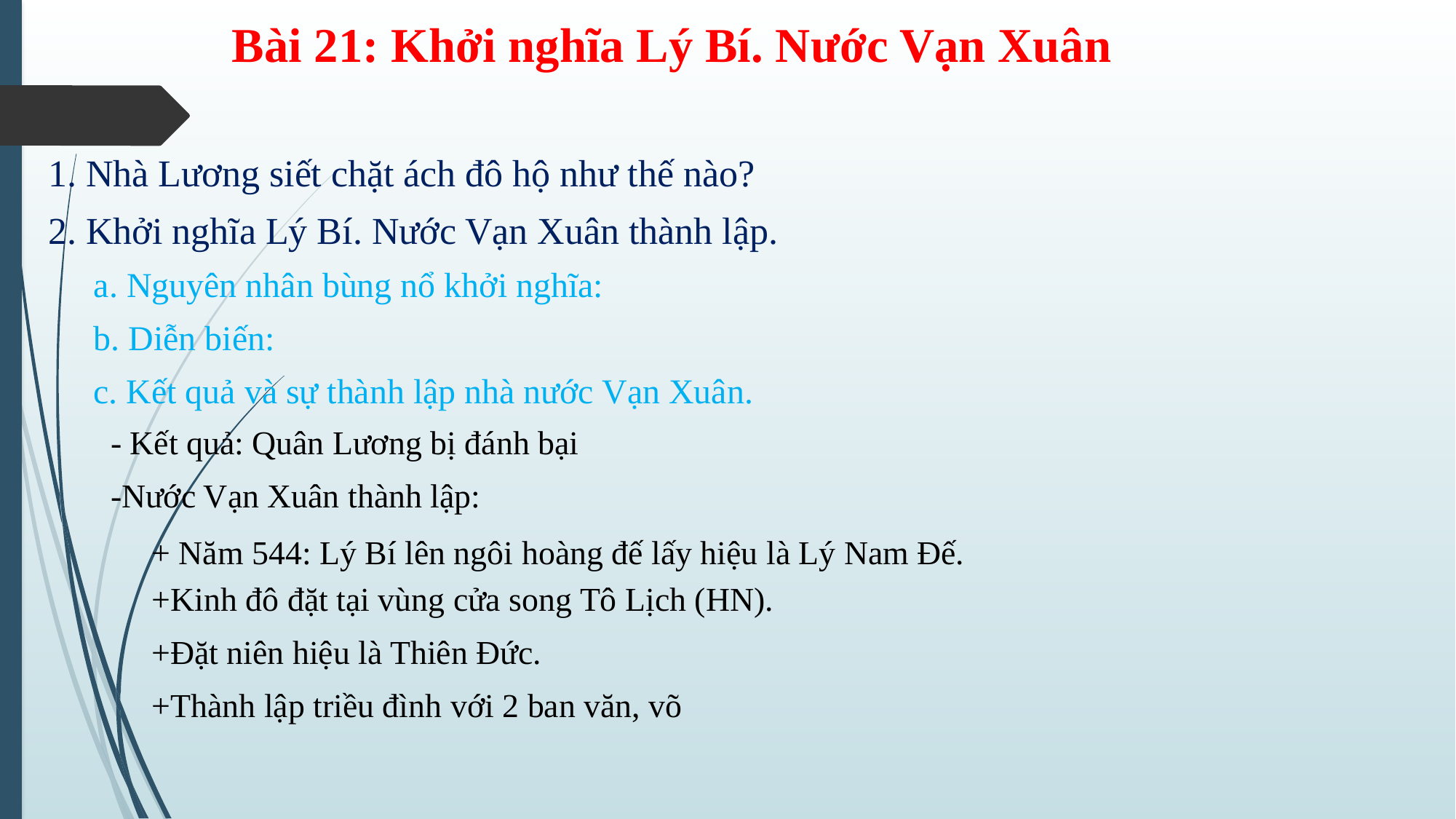

Bài 21: Khởi nghĩa Lý Bí. Nước Vạn Xuân
1. Nhà Lương siết chặt ách đô hộ như thế nào?
2. Khởi nghĩa Lý Bí. Nước Vạn Xuân thành lập.
a. Nguyên nhân bùng nổ khởi nghĩa:
b. Diễn biến:
c. Kết quả và sự thành lập nhà nước Vạn Xuân.
- Kết quả: Quân Lương bị đánh bại
-Nước Vạn Xuân thành lập:
+ Năm 544: Lý Bí lên ngôi hoàng đế lấy hiệu là Lý Nam Đế.
+Kinh đô đặt tại vùng cửa song Tô Lịch (HN).
+Đặt niên hiệu là Thiên Đức.
+Thành lập triều đình với 2 ban văn, võ